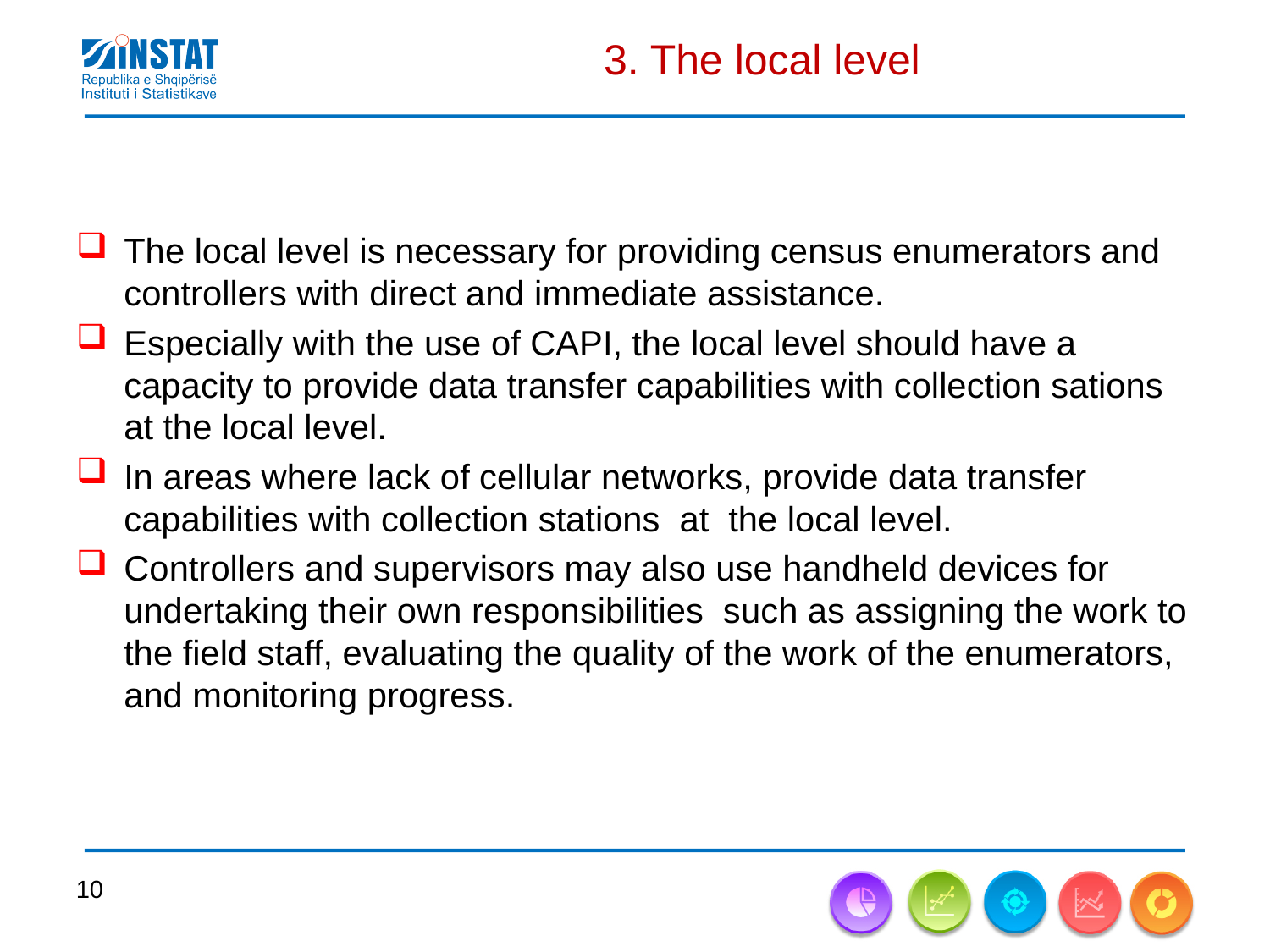

# 3. The local level
The local level is necessary for providing census enumerators and controllers with direct and immediate assistance.
Especially with the use of CAPI, the local level should have a capacity to provide data transfer capabilities with collection sations at the local level.
In areas where lack of cellular networks, provide data transfer capabilities with collection stations  at  the local level.
Controllers and supervisors may also use handheld devices for undertaking their own responsibilities  such as assigning the work to the field staff, evaluating the quality of the work of the enumerators, and monitoring progress.
10